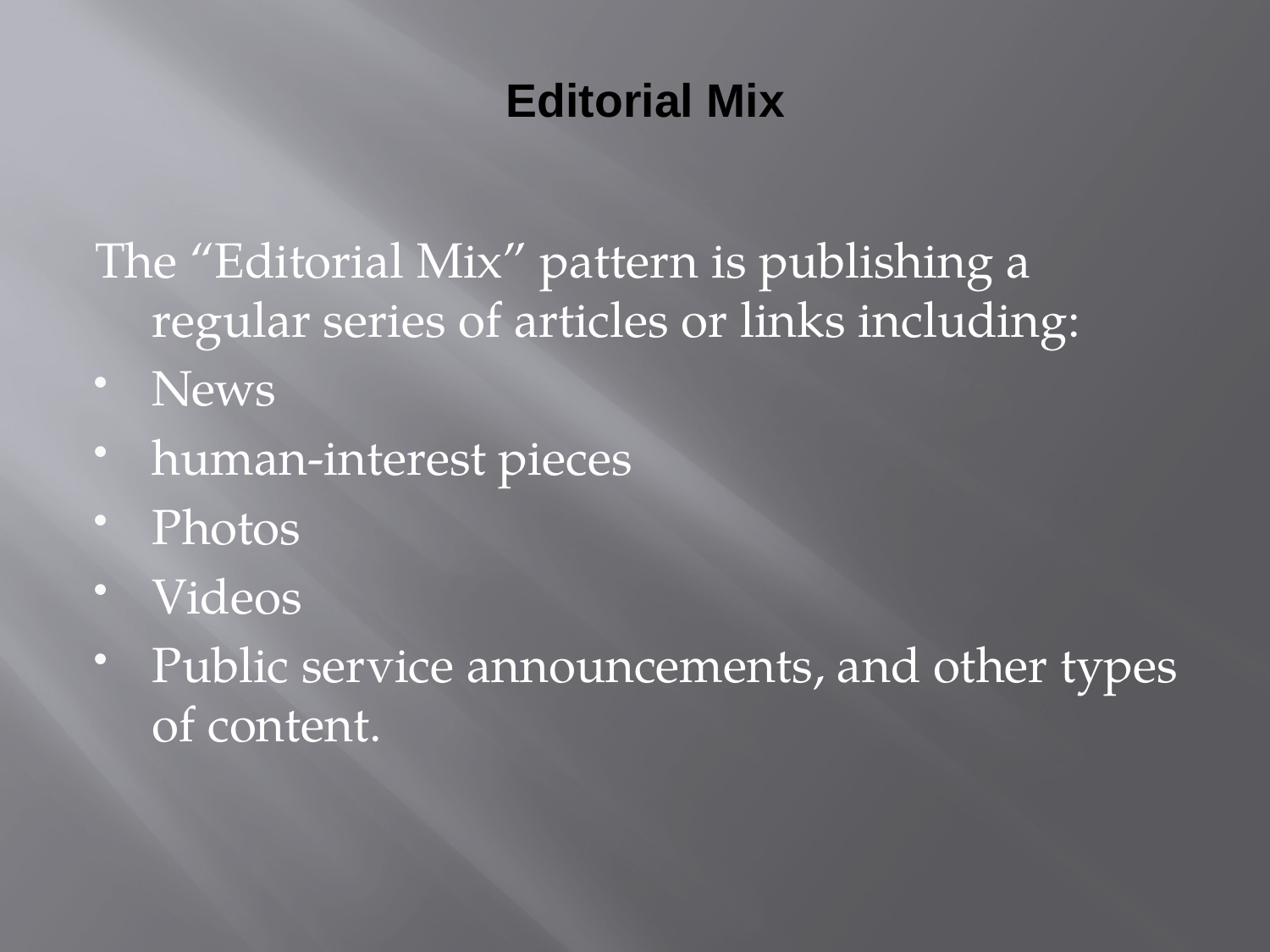

# Editorial Mix
The “Editorial Mix” pattern is publishing a regular series of articles or links including:
News
human-interest pieces
Photos
Videos
Public service announcements, and other types of content.